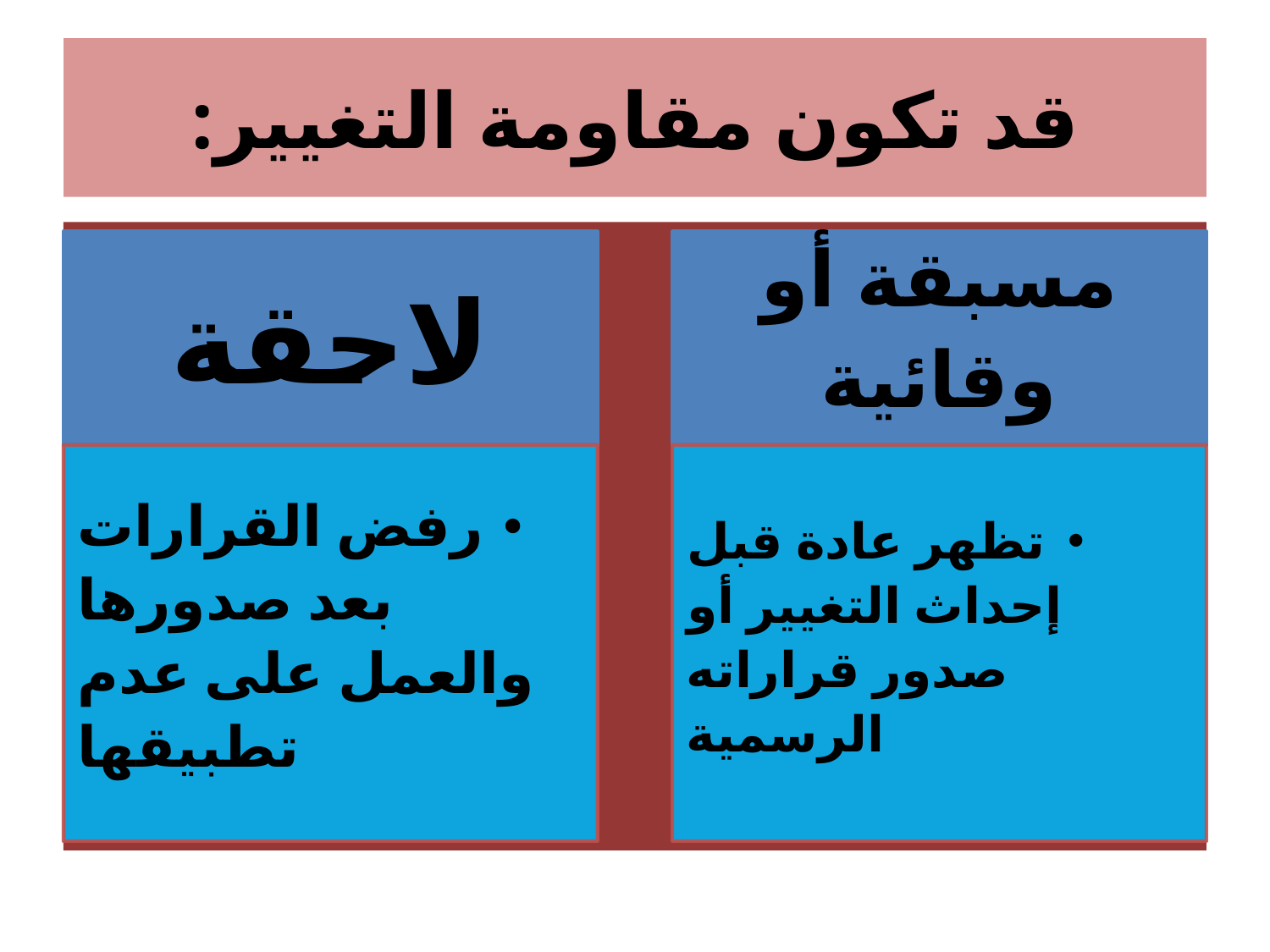

# قد تكون مقاومة التغيير:
مسبقة أو وقائية
تظهر عادة قبل إحداث التغيير أو صدور قراراته الرسمية
رفض القرارات بعد صدورها والعمل على عدم تطبيقها